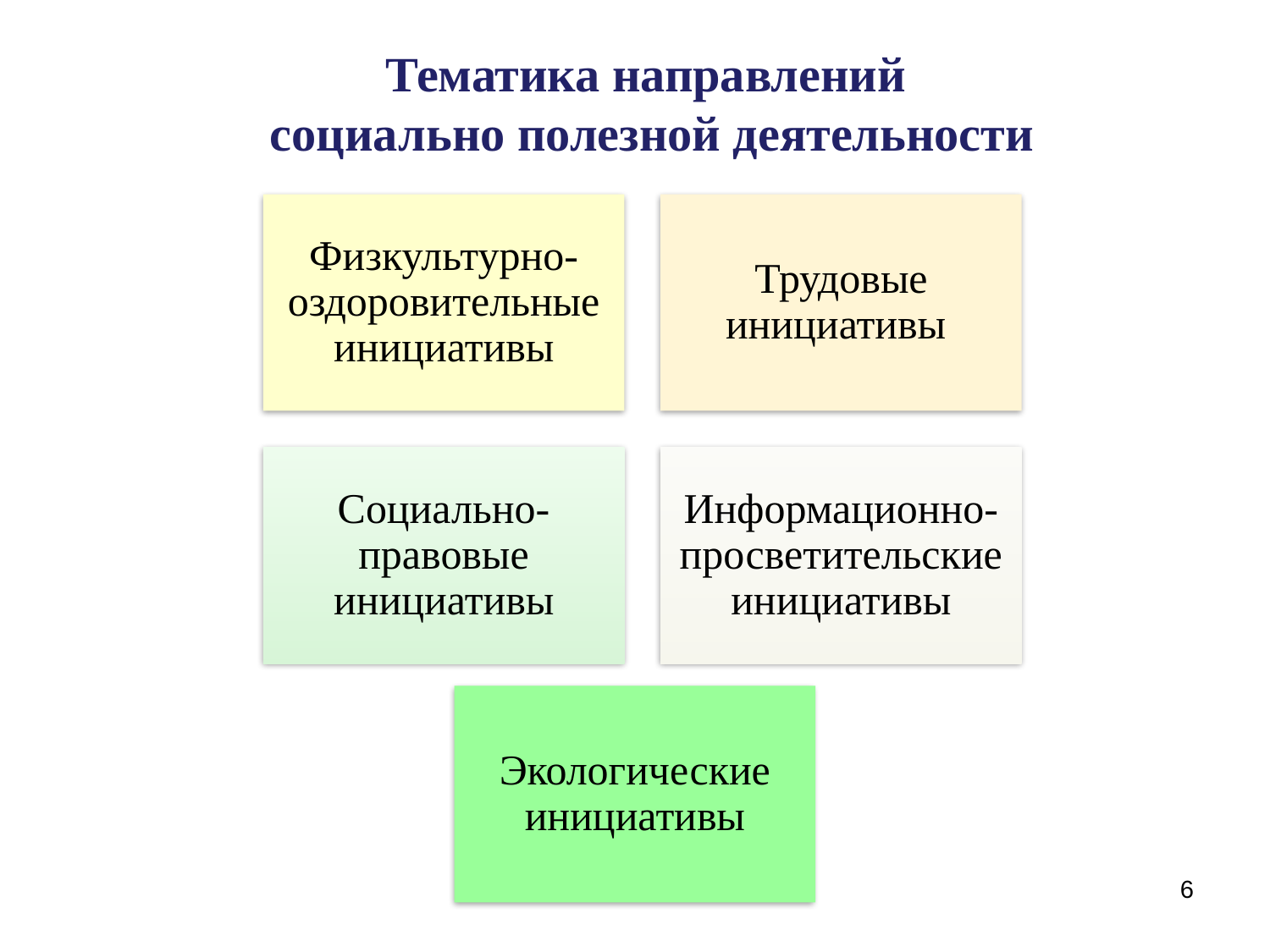

Тематика направлений
социально полезной деятельности
Физкультурно-оздоровительные инициативы
Трудовые инициативы
Социально-правовые инициативы
Информационно-просветительские инициативы
Экологические инициативы
6